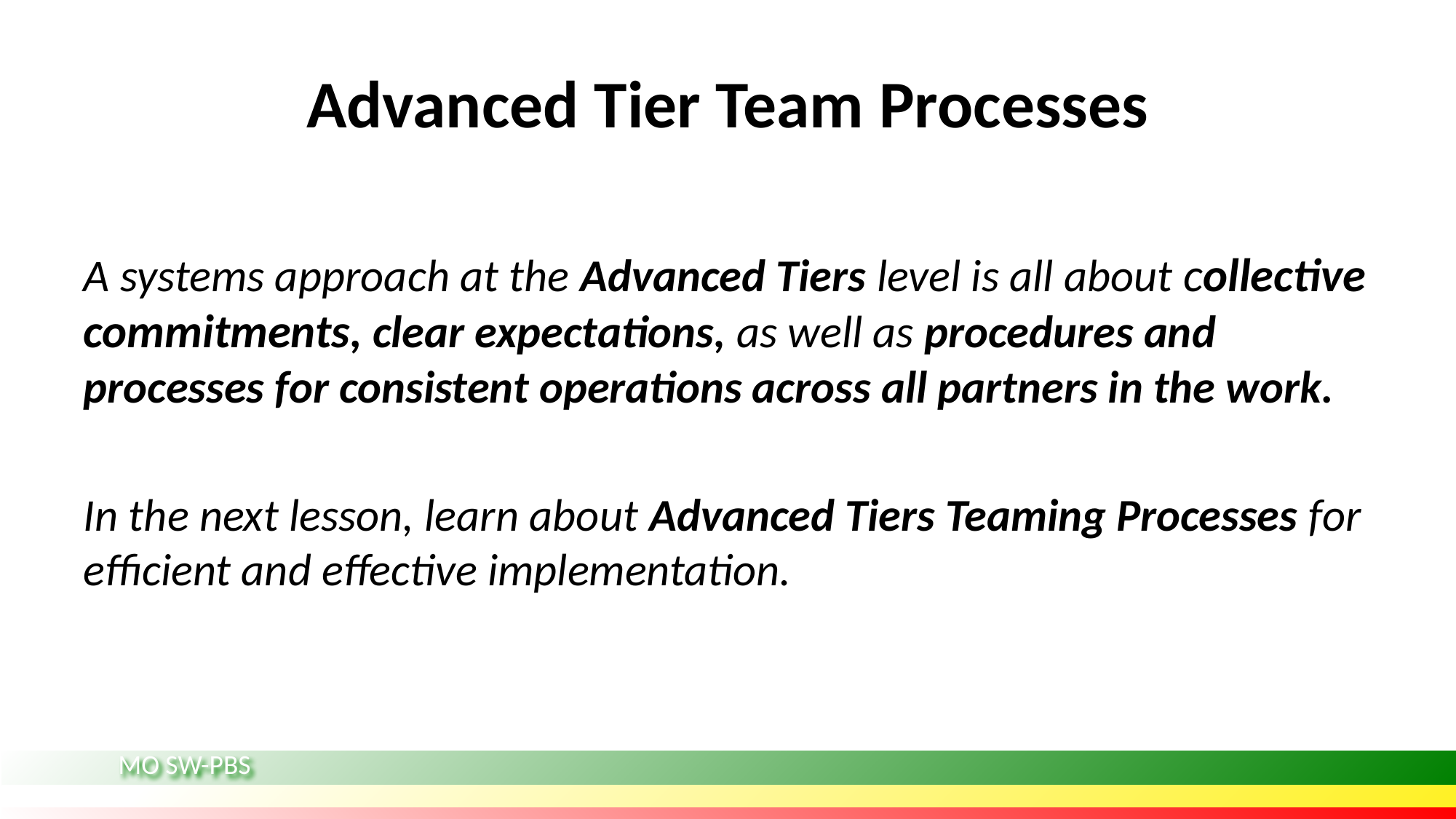

# Advanced Tier Team Processes

A systems approach at the Advanced Tiers level is all about collective commitments, clear expectations, as well as procedures and processes for consistent operations across all partners in the work.

In the next lesson, learn about Advanced Tiers Teaming Processes for efficient and effective implementation.